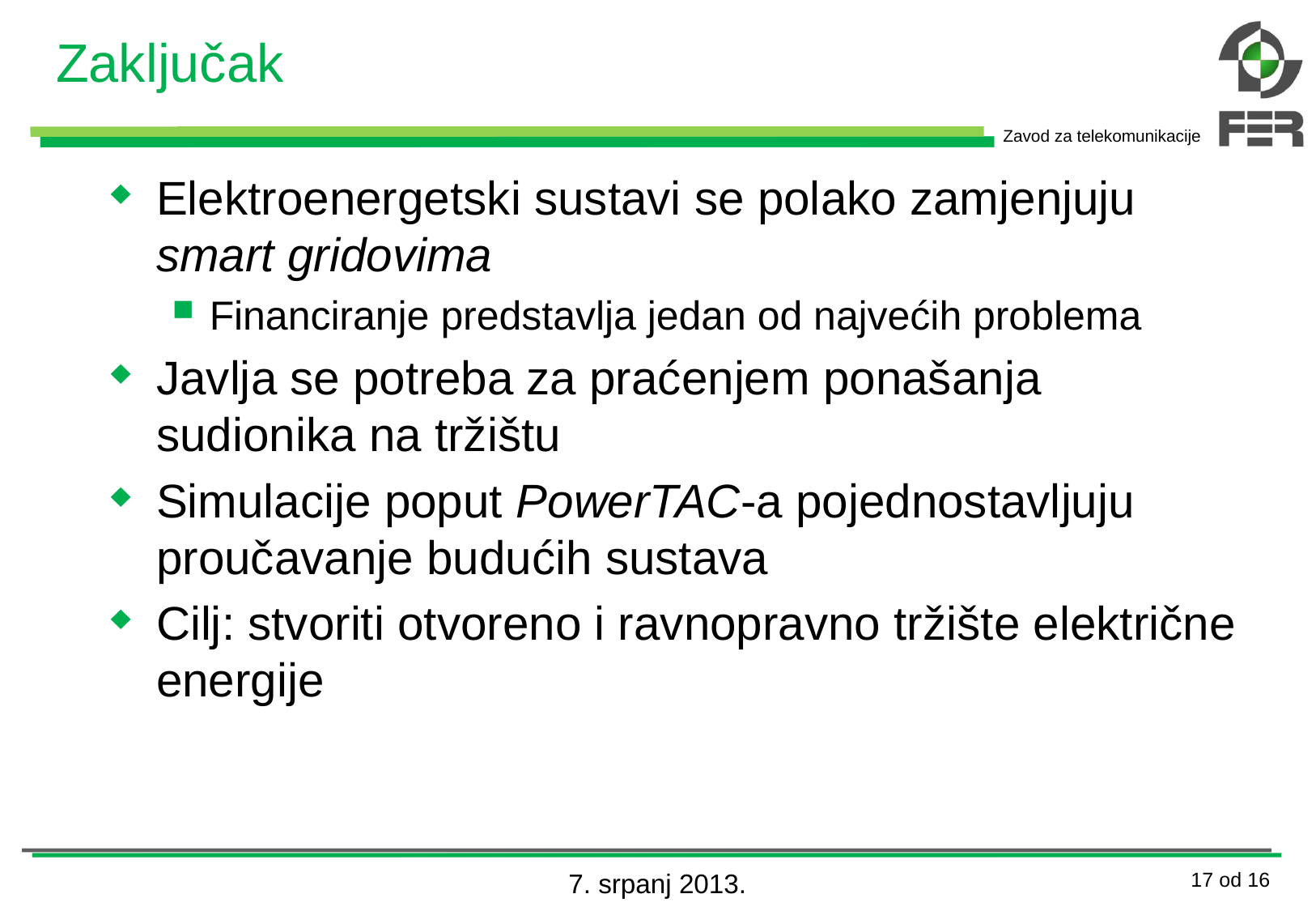

# Zaključak
Elektroenergetski sustavi se polako zamjenjuju smart gridovima
Financiranje predstavlja jedan od najvećih problema
Javlja se potreba za praćenjem ponašanja sudionika na tržištu
Simulacije poput PowerTAC-a pojednostavljuju proučavanje budućih sustava
Cilj: stvoriti otvoreno i ravnopravno tržište električne energije
7. srpanj 2013.
17 od 16